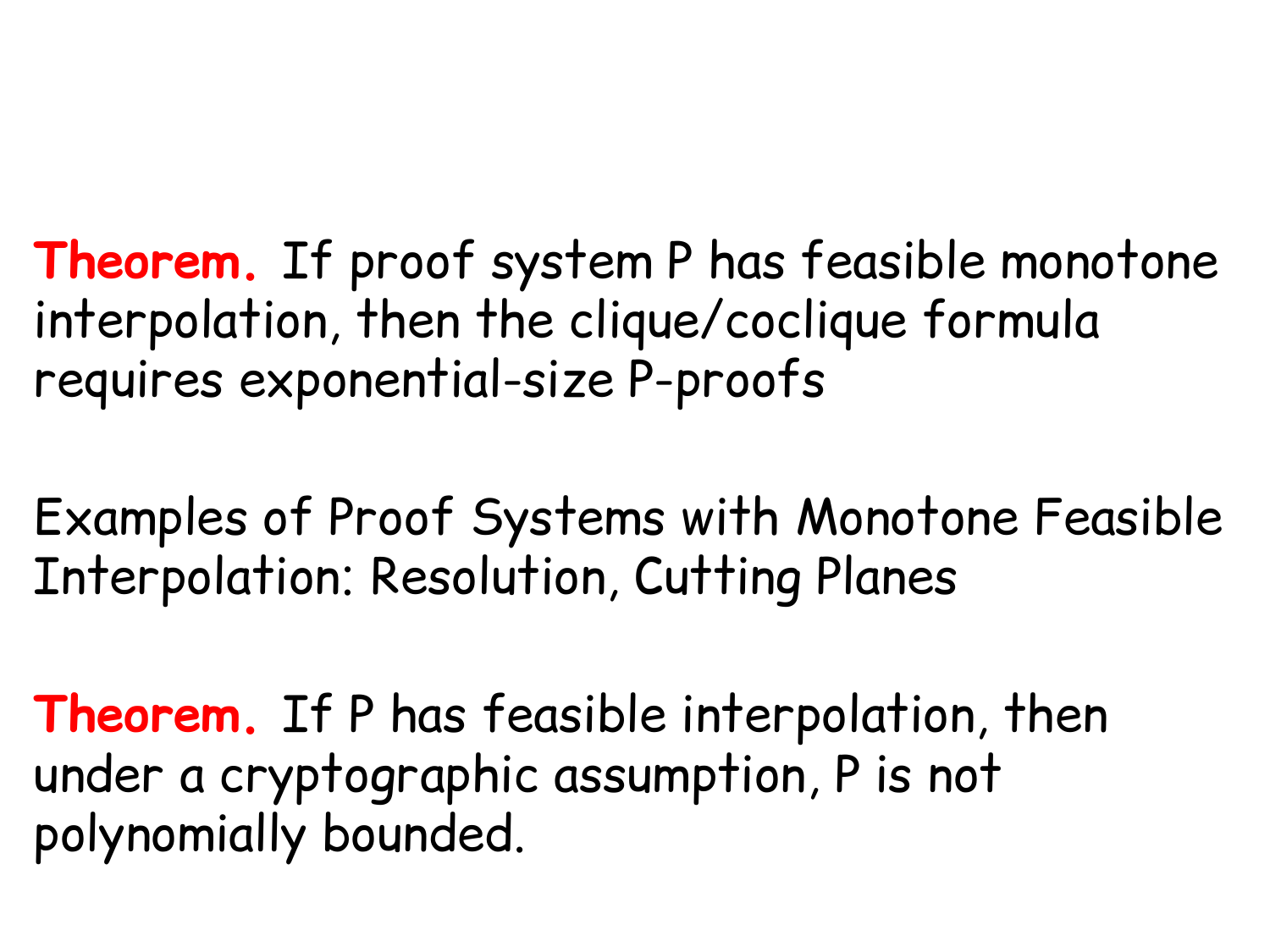

#
Theorem. If proof system P has feasible monotone interpolation, then the clique/coclique formula requires exponential-size P-proofs

Examples of Proof Systems with Monotone Feasible Interpolation: Resolution, Cutting Planes

Theorem. If P has feasible interpolation, then under a cryptographic assumption, P is not polynomially bounded.